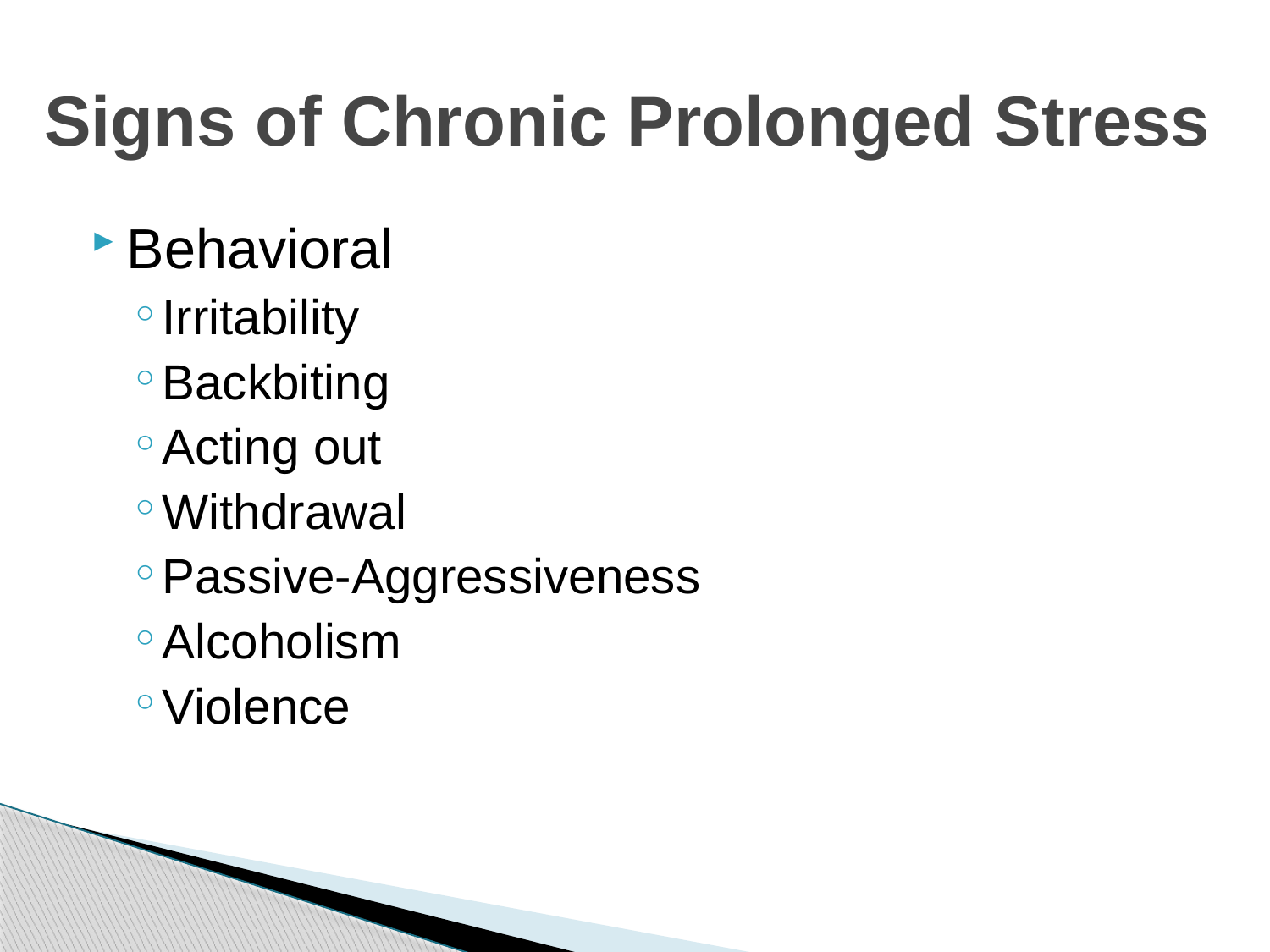

# Signs of Chronic Prolonged Stress
Behavioral
Irritability
Backbiting
Acting out
Withdrawal
Passive-Aggressiveness
Alcoholism
Violence